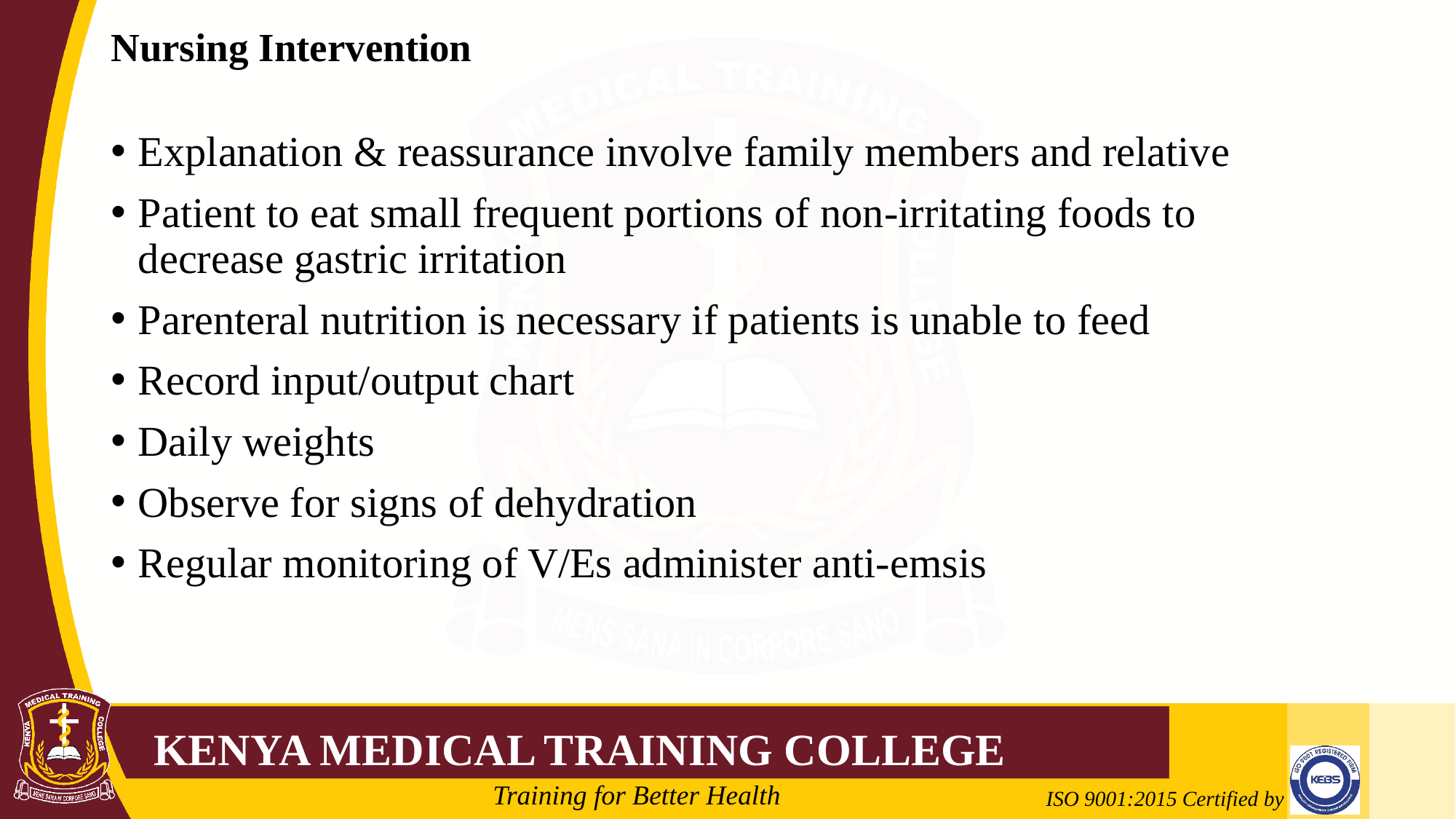

# Nursing Intervention
Explanation & reassurance involve family members and relative
Patient to eat small frequent portions of non-irritating foods to decrease gastric irritation
Parenteral nutrition is necessary if patients is unable to feed
Record input/output chart
Daily weights
Observe for signs of dehydration
Regular monitoring of V/Es administer anti-emsis